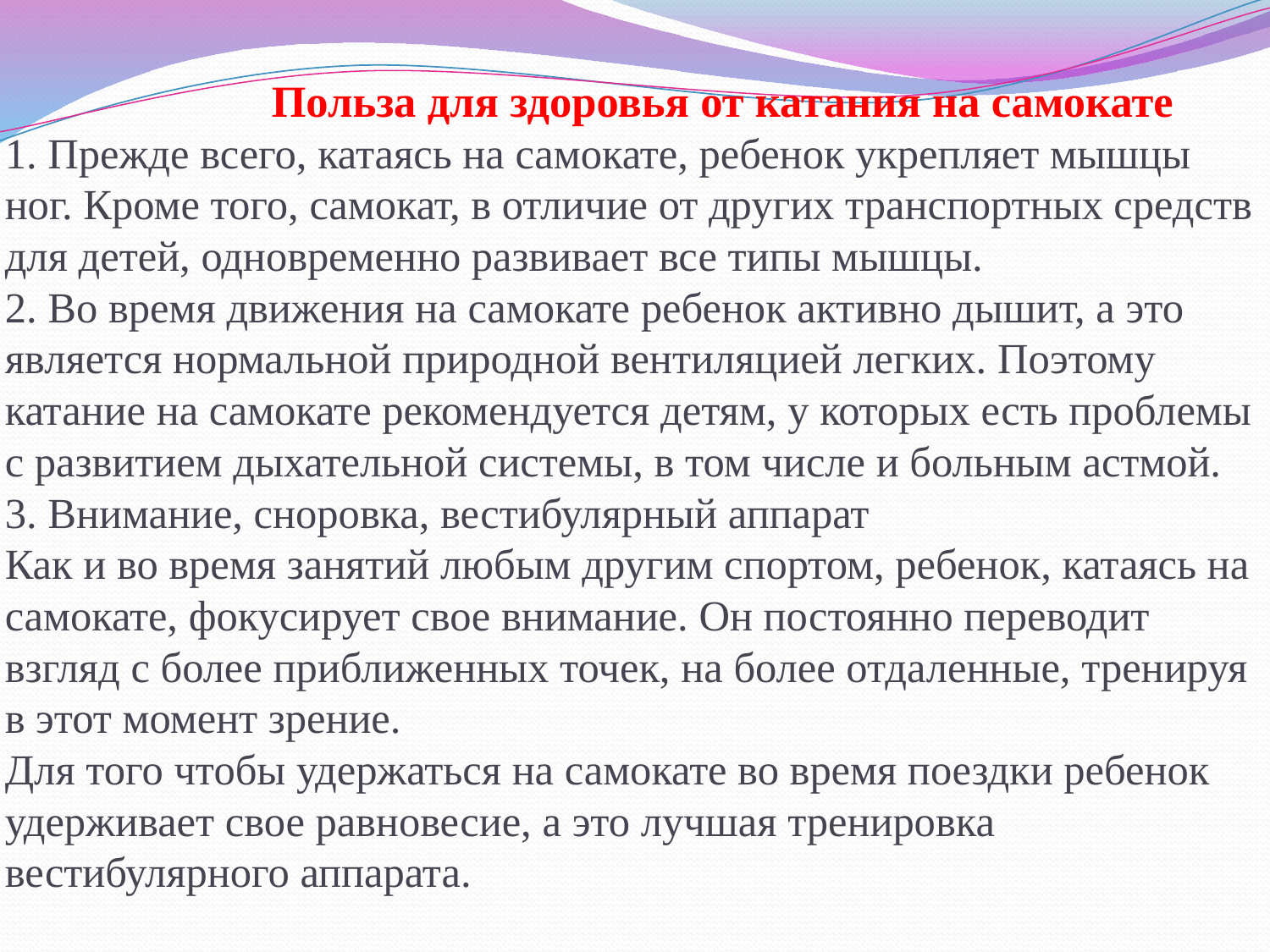

# Польза для здоровья от катания на самокате 1. Прежде всего, катаясь на самокате, ребенок укрепляет мышцы ног. Кроме того, самокат, в отличие от других транспортных средств для детей, одновременно развивает все типы мышцы. 2. Во время движения на самокате ребенок активно дышит, а это является нормальной природной вентиляцией легких. Поэтому катание на самокате рекомендуется детям, у которых есть проблемы с развитием дыхательной системы, в том числе и больным астмой. 3. Внимание, сноровка, вестибулярный аппарат Как и во время занятий любым другим спортом, ребенок, катаясь на самокате, фокусирует свое внимание. Он постоянно переводит взгляд с более приближенных точек, на более отдаленные, тренируя в этот момент зрение. Для того чтобы удержаться на самокате во время поездки ребенок удерживает свое равновесие, а это лучшая тренировка вестибулярного аппарата.